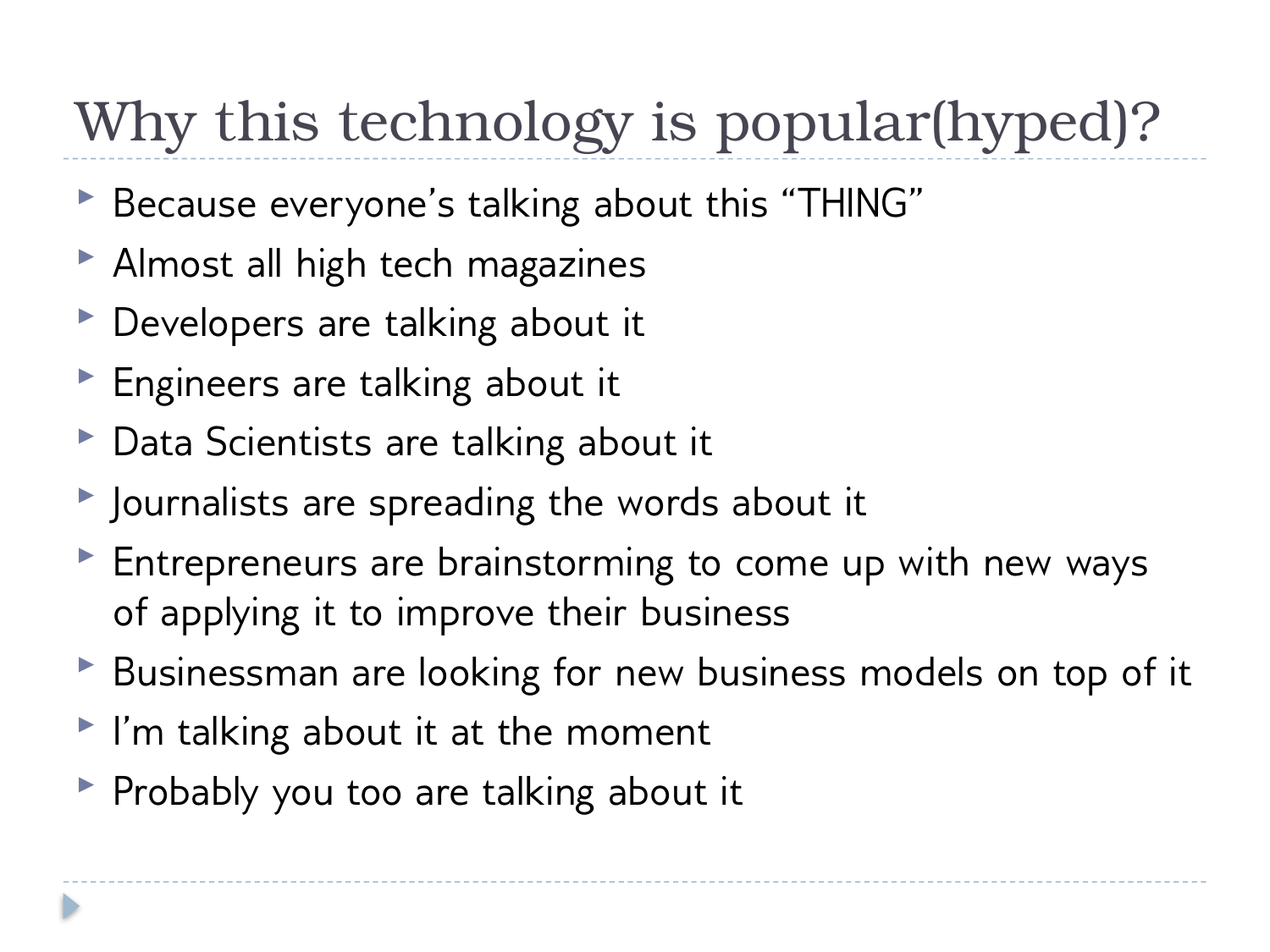

# Why this technology is popular(hyped)?
Because everyone’s talking about this “THING”
Almost all high tech magazines
Developers are talking about it
Engineers are talking about it
Data Scientists are talking about it
Journalists are spreading the words about it
Entrepreneurs are brainstorming to come up with new ways of applying it to improve their business
Businessman are looking for new business models on top of it
I’m talking about it at the moment
Probably you too are talking about it